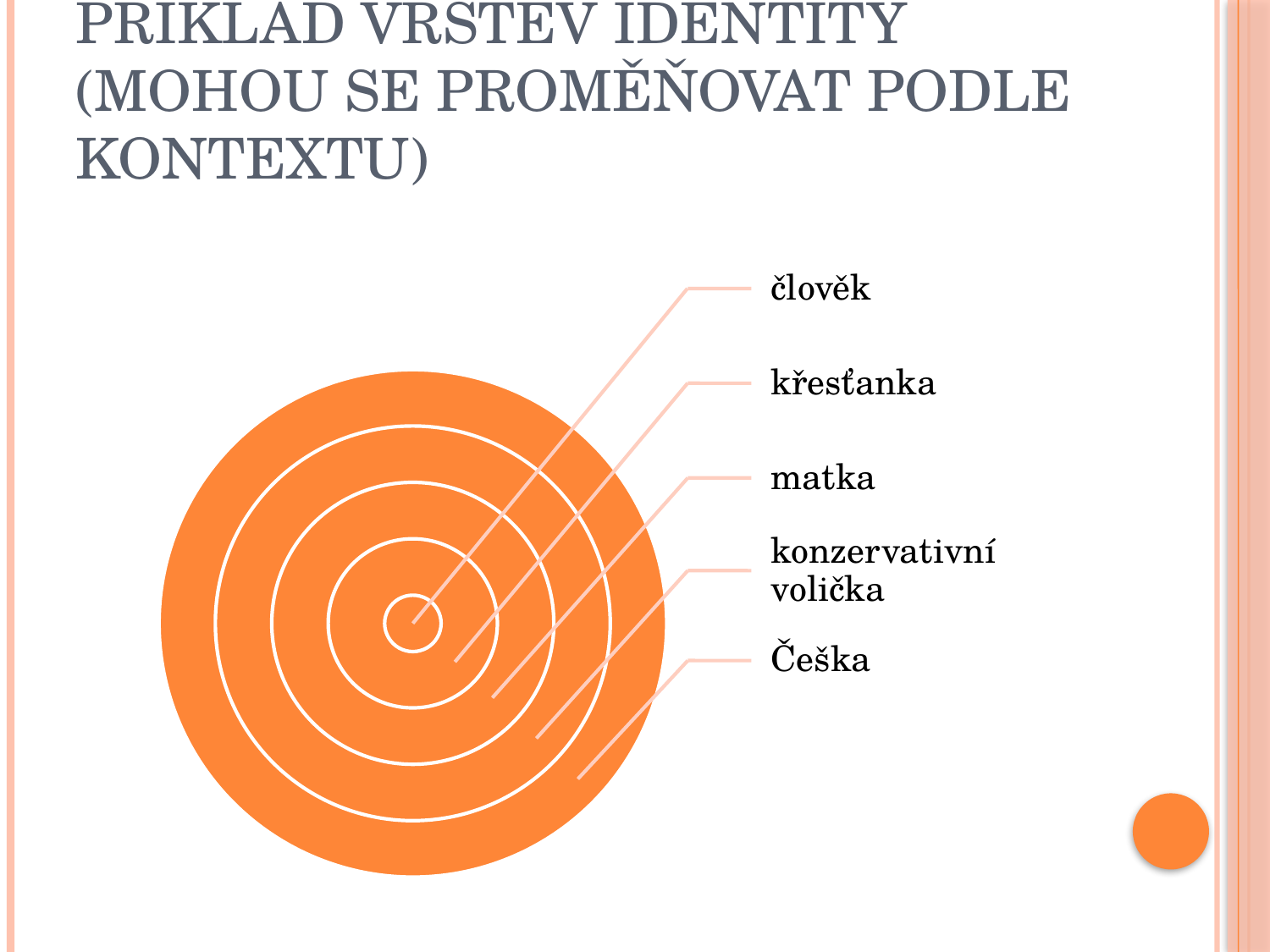

# Příklad vrstev identity (mohou se proměňovat podle kontextu)
člověk
křesťanka
matka
konzervativní volička
Češka